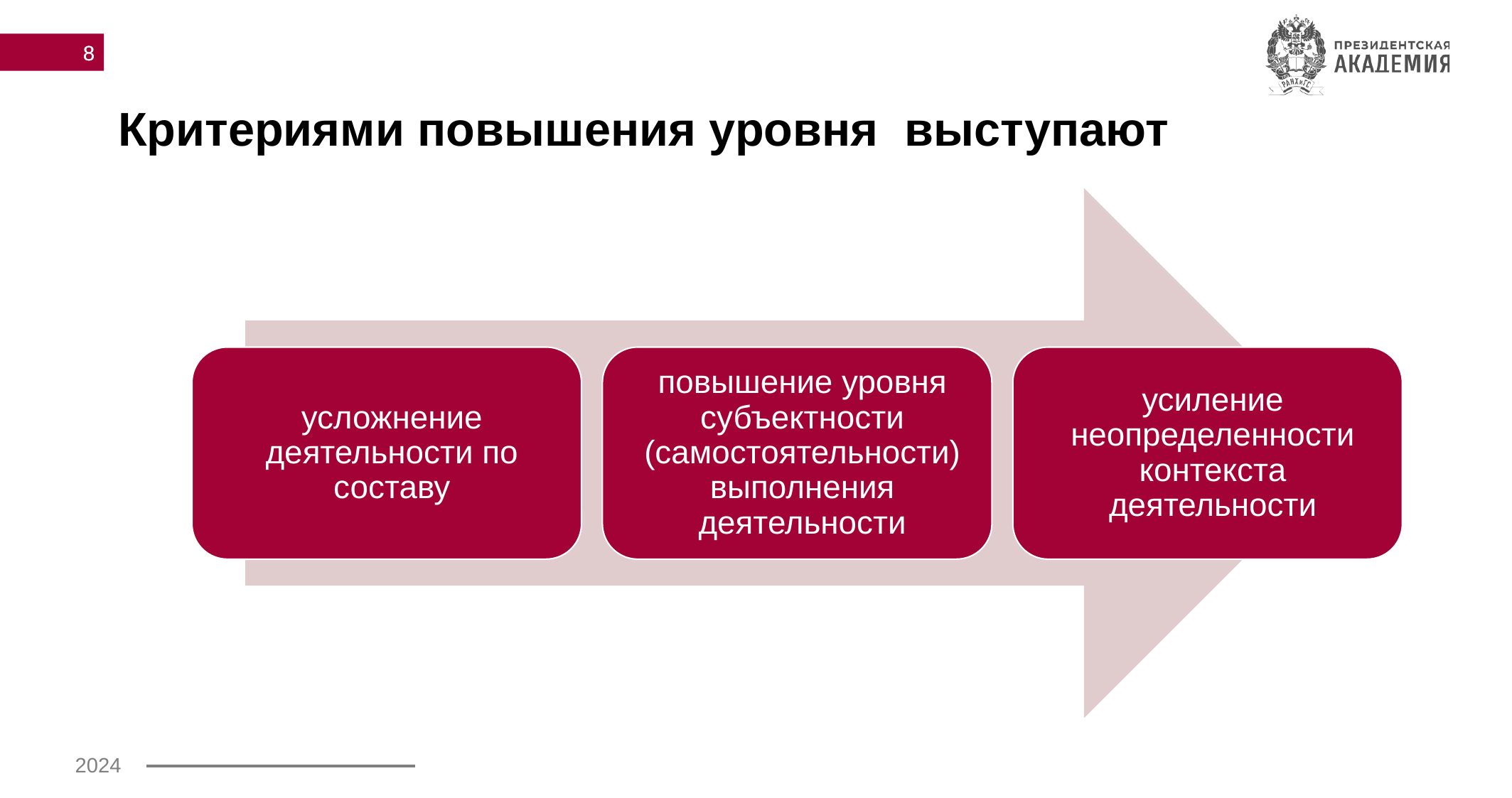

8
# Критериями повышения уровня  выступают
усложнение деятельности по составу
повышение уровня субъектности (самостоятельности) выполнения деятельности
усиление неопределенности контекста деятельности